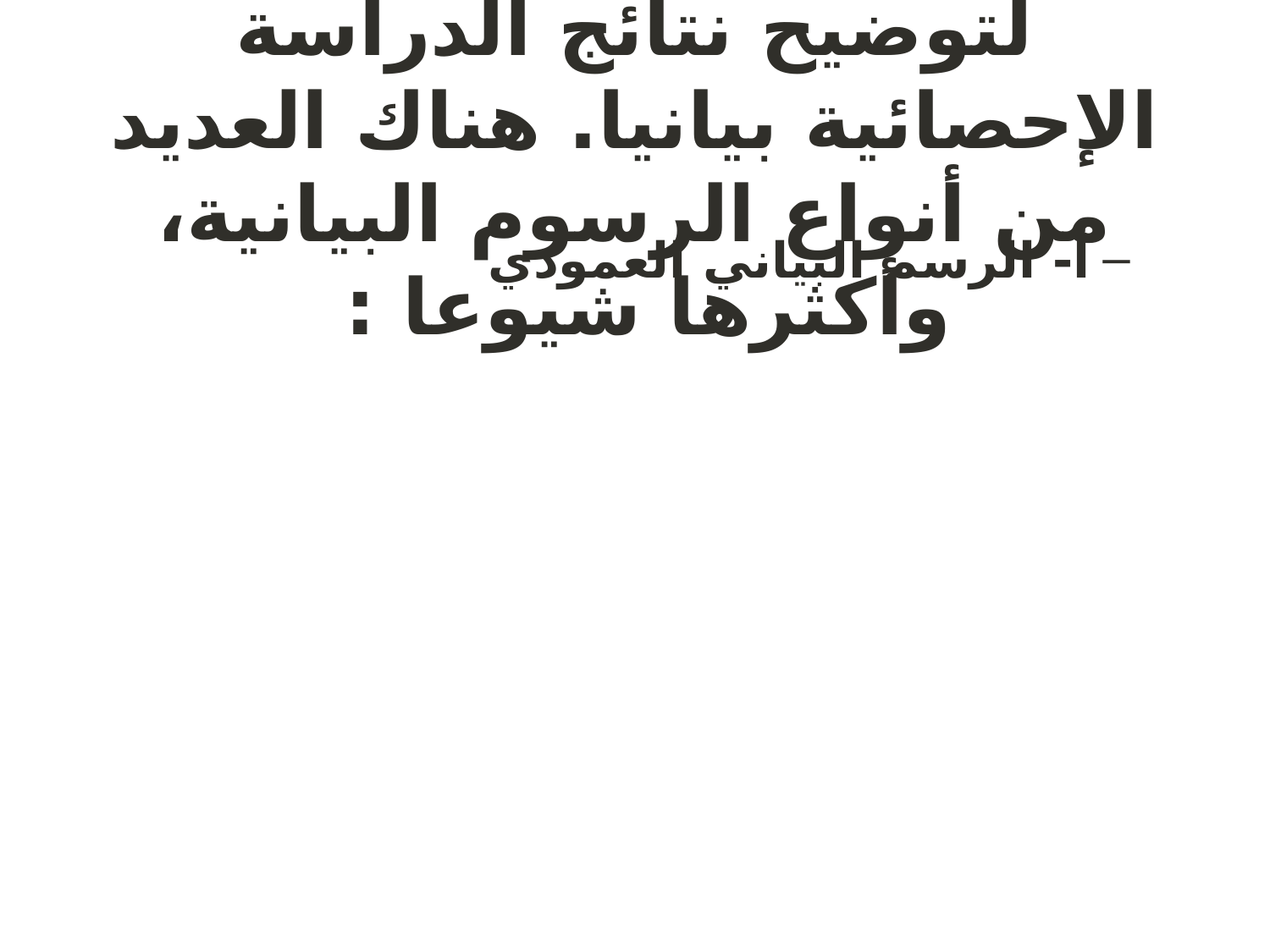

# الرسم البياني هو طريقة لتوضيح نتائج الدراسة الإحصائية بيانيا. هناك العديد من أنواع الرسوم البيانية، وأكثرها شيوعا :
أ- الرسم البياني العمودي